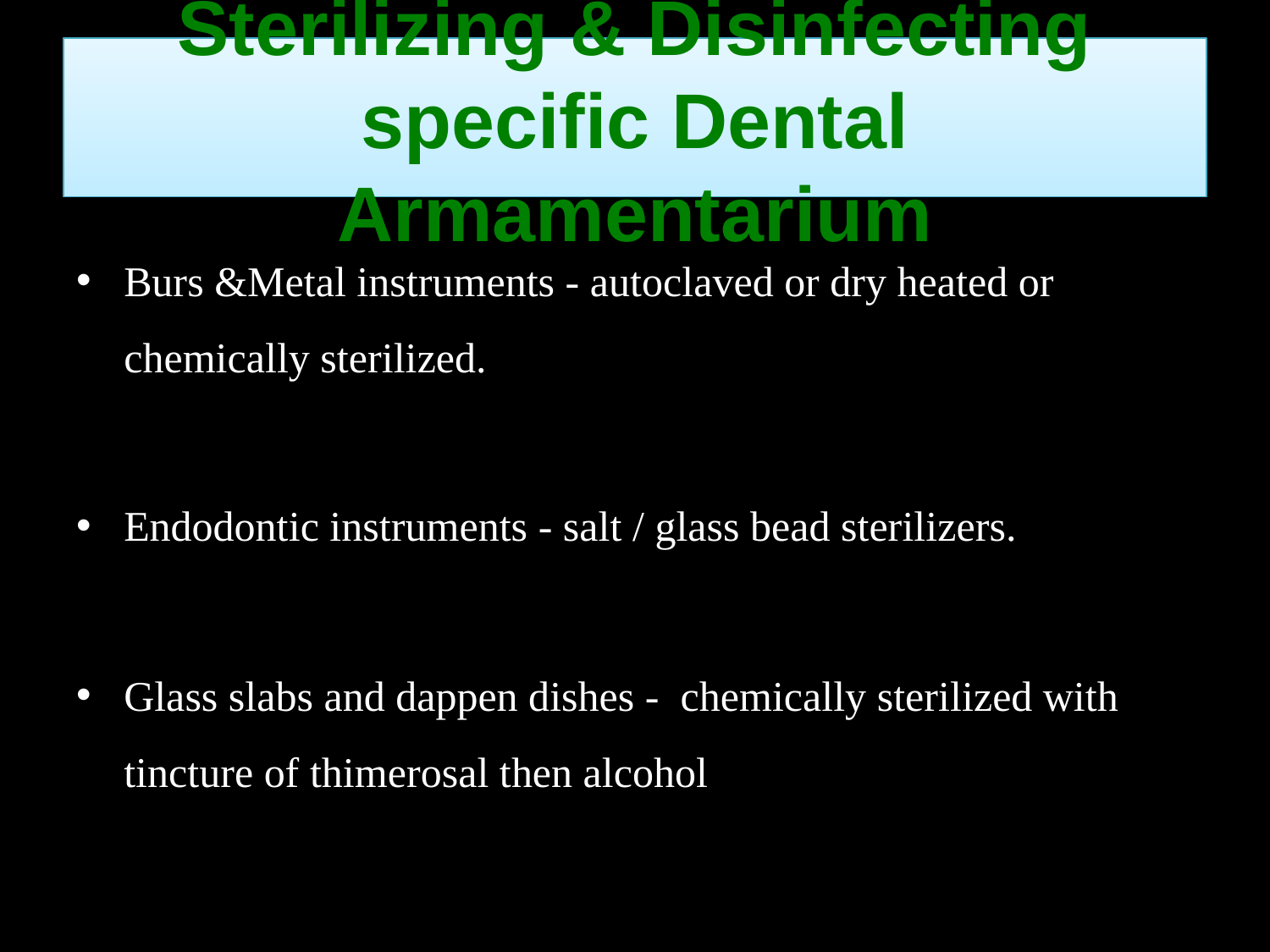

# Sterilizing & Disinfecting specific Dental Armamentarium
Burs &Metal instruments - autoclaved or dry heated or chemically sterilized.

Endodontic instruments - salt / glass bead sterilizers.

Glass slabs and dappen dishes -  chemically sterilized with tincture of thimerosal then alcohol